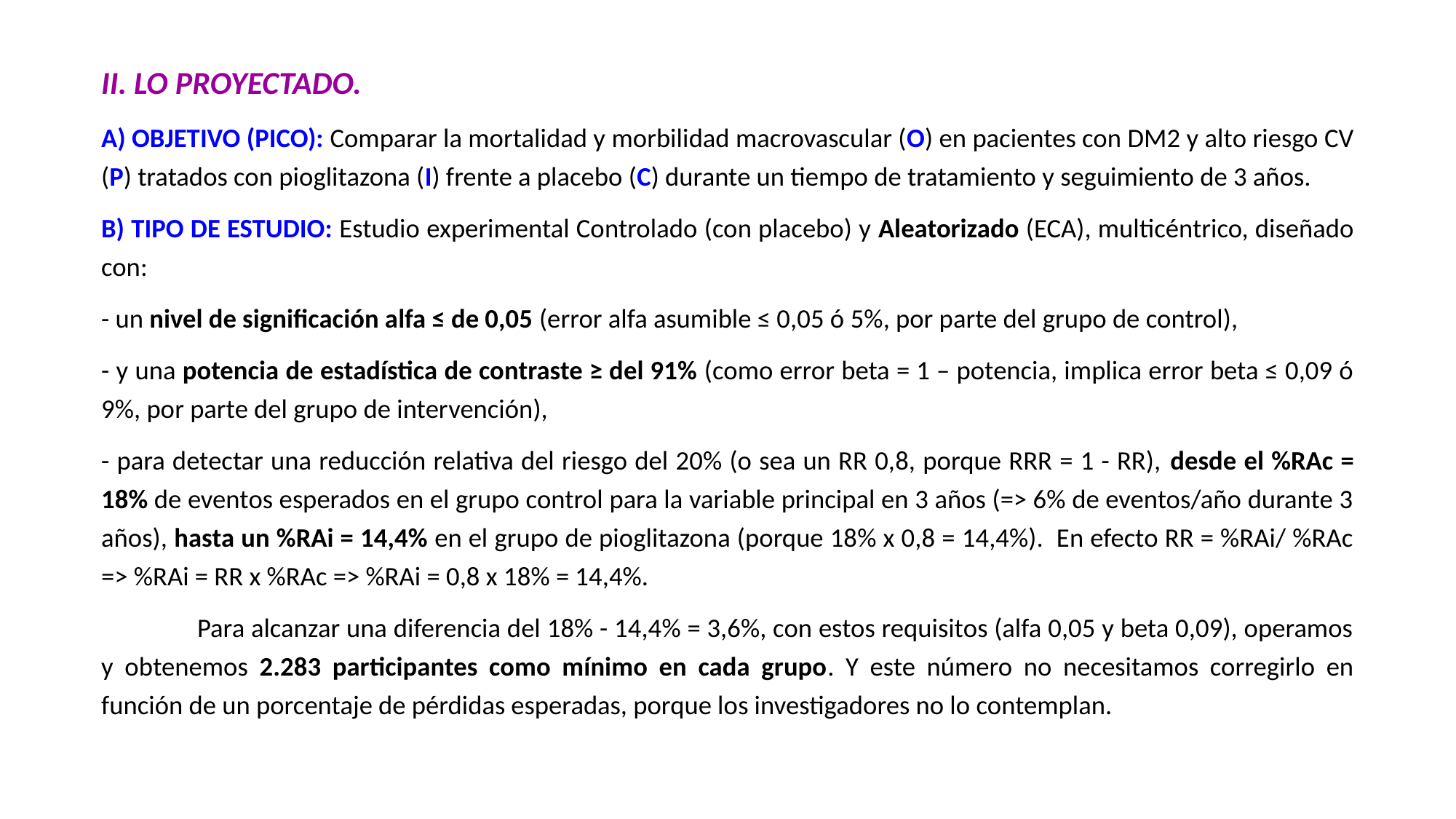

II. LO PROYECTADO.
A) OBJETIVO (PICO): Comparar la mortalidad y morbilidad macrovascular (O) en pacientes con DM2 y alto riesgo CV (P) tratados con pioglitazona (I) frente a placebo (C) durante un tiempo de tratamiento y seguimiento de 3 años.
B) TIPO DE ESTUDIO: Estudio experimental Controlado (con placebo) y Aleatorizado (ECA), multicéntrico, diseñado con:
- un nivel de significación alfa ≤ de 0,05 (error alfa asumible ≤ 0,05 ó 5%, por parte del grupo de control),
- y una potencia de estadística de contraste ≥ del 91% (como error beta = 1 – potencia, implica error beta ≤ 0,09 ó 9%, por parte del grupo de intervención),
- para detectar una reducción relativa del riesgo del 20% (o sea un RR 0,8, porque RRR = 1 - RR), desde el %RAc = 18% de eventos esperados en el grupo control para la variable principal en 3 años (=> 6% de eventos/año durante 3 años), hasta un %RAi = 14,4% en el grupo de pioglitazona (porque 18% x 0,8 = 14,4%).  En efecto RR = %RAi/ %RAc => %RAi = RR x %RAc => %RAi = 0,8 x 18% = 14,4%.
	Para alcanzar una diferencia del 18% - 14,4% = 3,6%, con estos requisitos (alfa 0,05 y beta 0,09), operamos y obtenemos 2.283 participantes como mínimo en cada grupo. Y este número no necesitamos corregirlo en función de un porcentaje de pérdidas esperadas, porque los investigadores no lo contemplan.